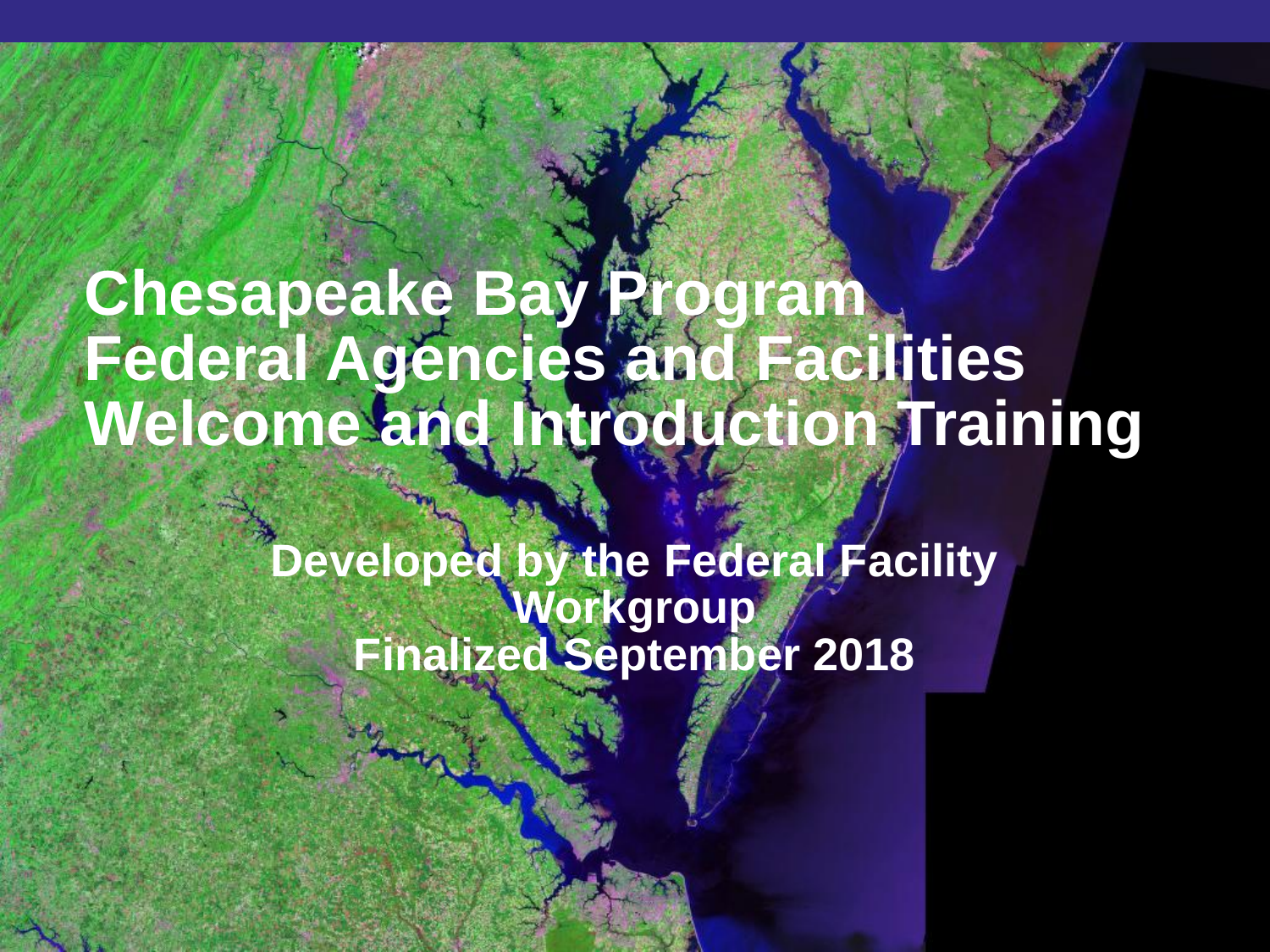

# Chesapeake Bay Program Federal Agencies and Facilities Welcome and Introduction Training
Developed by the Federal Facility Workgroup
Finalized September 2018
1